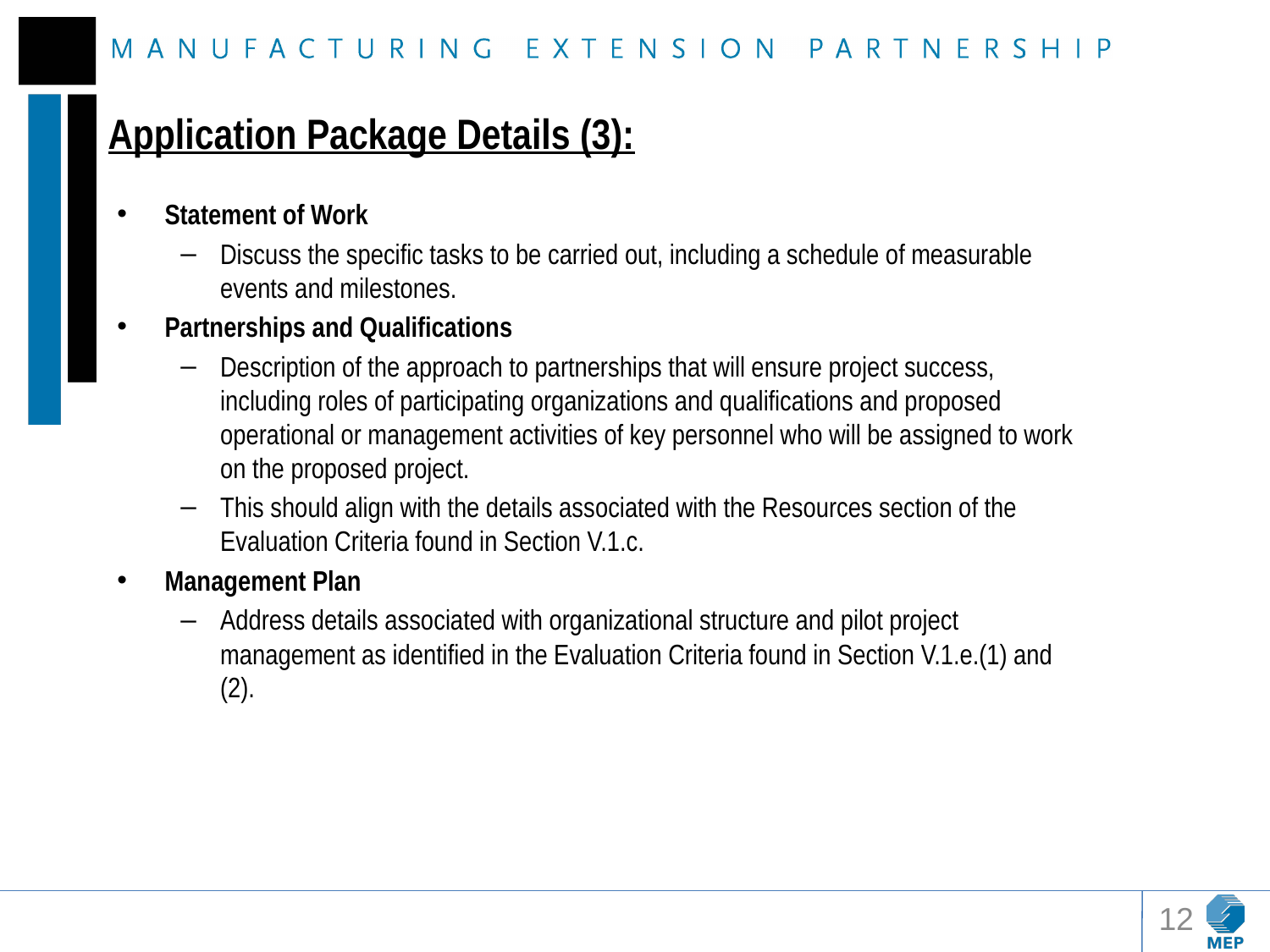

# Application Package Details (3):
Statement of Work
Discuss the specific tasks to be carried out, including a schedule of measurable events and milestones.
Partnerships and Qualifications
Description of the approach to partnerships that will ensure project success, including roles of participating organizations and qualifications and proposed operational or management activities of key personnel who will be assigned to work on the proposed project.
This should align with the details associated with the Resources section of the Evaluation Criteria found in Section V.1.c.
Management Plan
Address details associated with organizational structure and pilot project management as identified in the Evaluation Criteria found in Section V.1.e.(1) and (2).

12